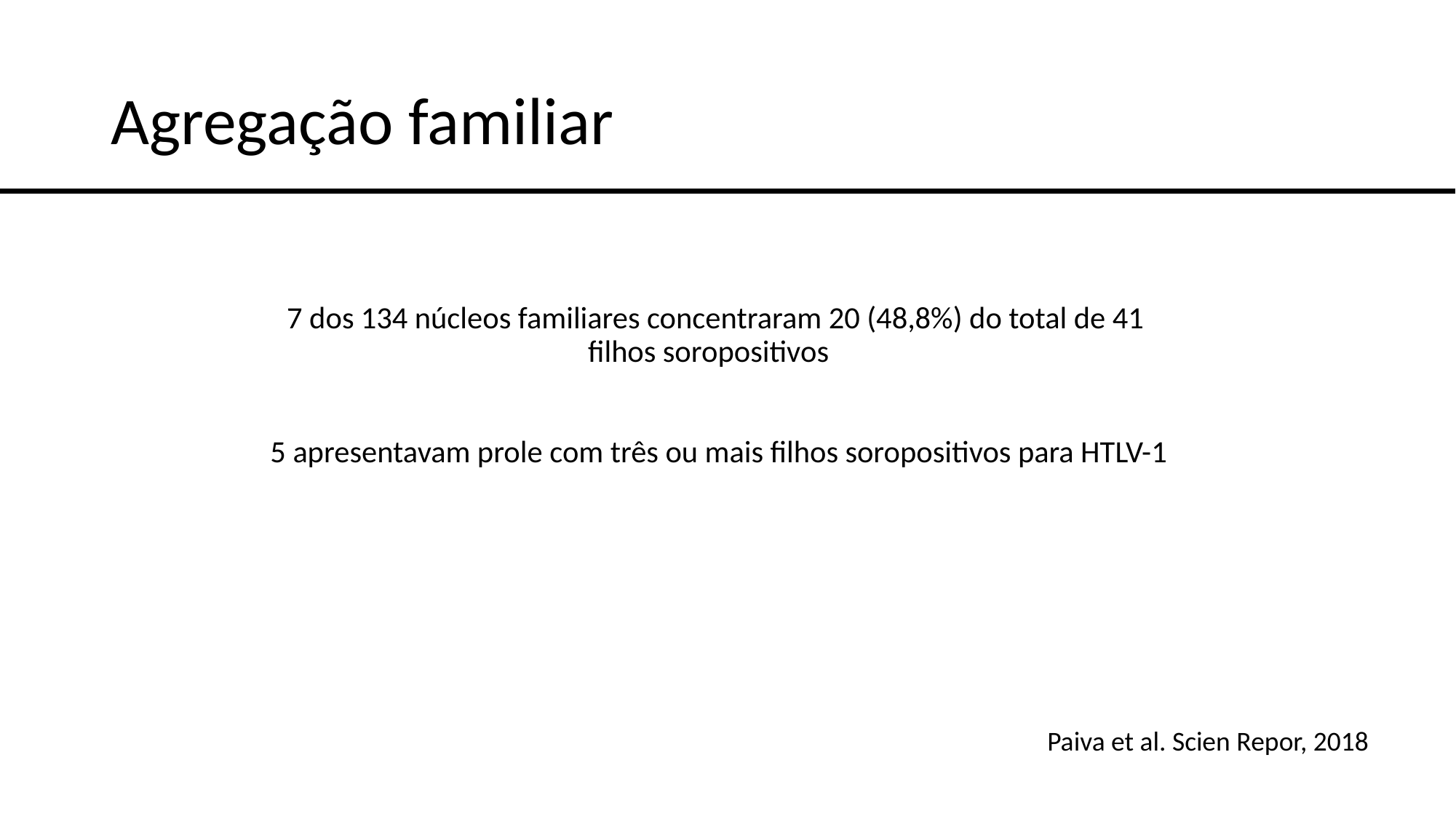

# Agregação familiar
7 dos 134 núcleos familiares concentraram 20 (48,8%) do total de 41 filhos soropositivos
 5 apresentavam prole com três ou mais filhos soropositivos para HTLV-1
Paiva et al. Scien Repor, 2018